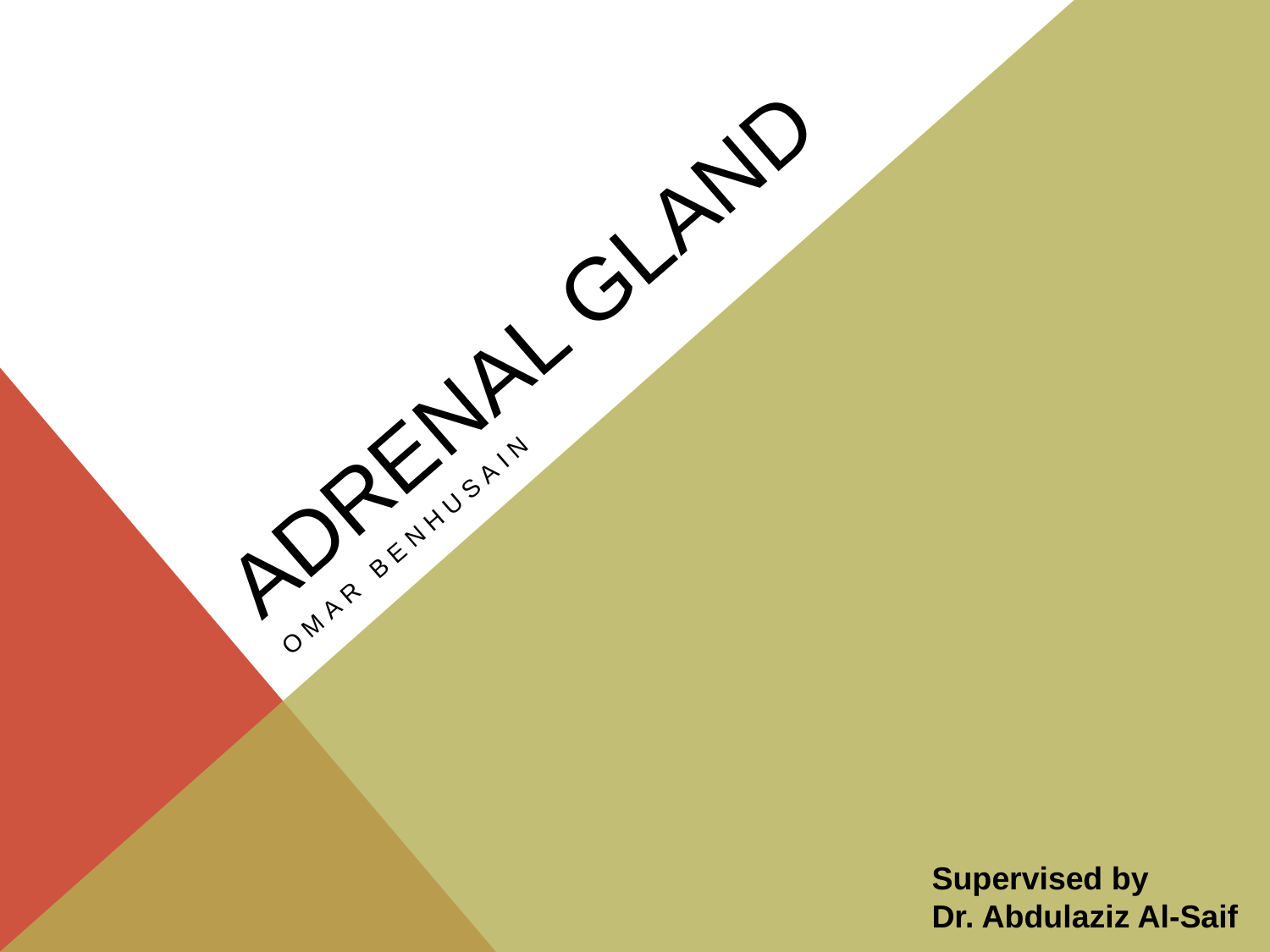

# Adrenal gland
Omar benhusain
Supervised by
Dr. Abdulaziz Al-Saif